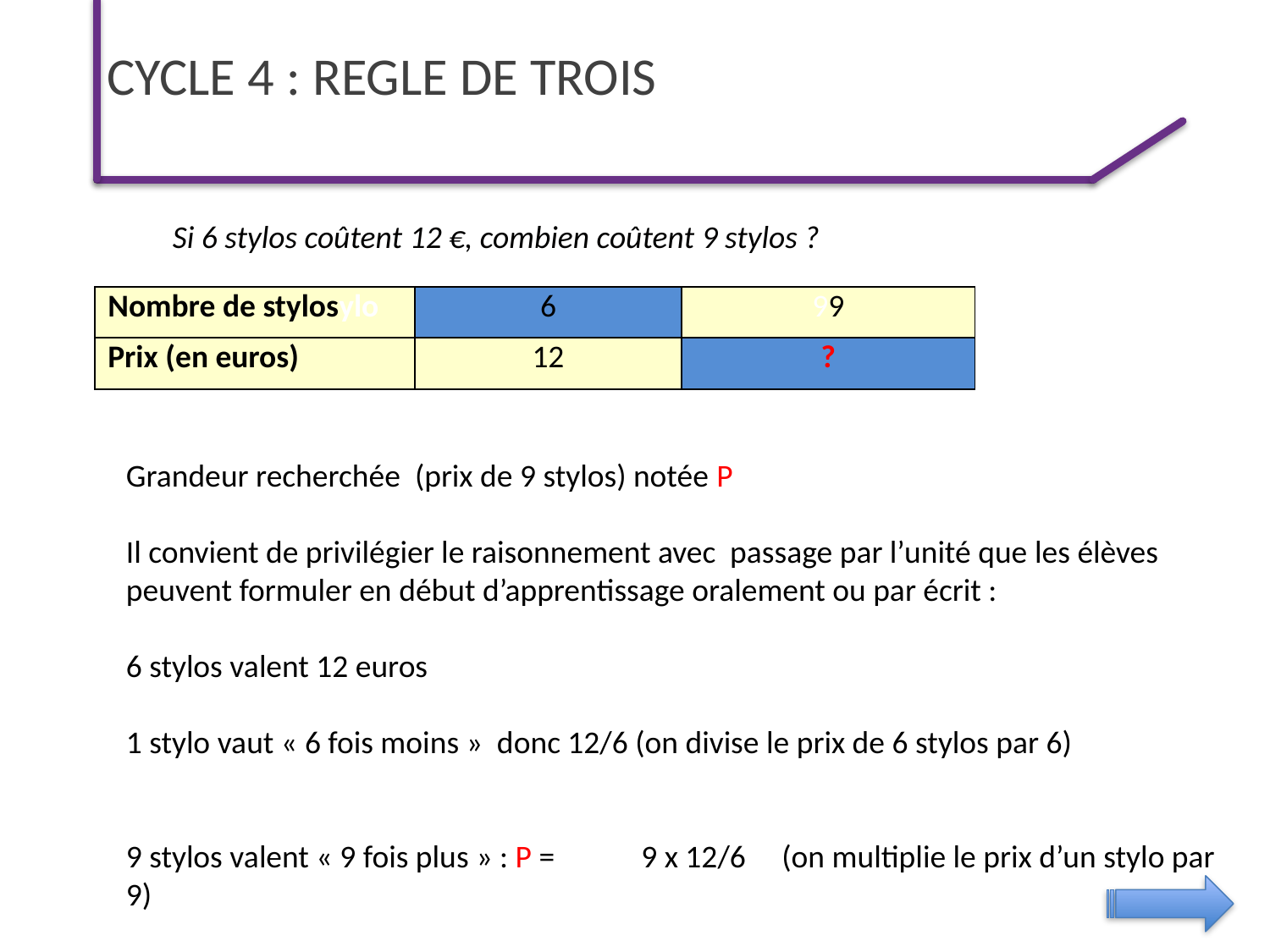

CYCLE 4 : REGLE DE TROIS
Si 6 stylos coûtent 12 €, combien coûtent 9 stylos ?
| Nombre de stylosylo | 6 | 99 |
| --- | --- | --- |
| Prix (en euros) | 12 | ? |
Grandeur recherchée  (prix de 9 stylos) notée P

Il convient de privilégier le raisonnement avec  passage par l’unité que les élèves peuvent formuler en début d’apprentissage oralement ou par écrit :

6 stylos valent 12 euros

1 stylo vaut « 6 fois moins »  donc 12/6 (on divise le prix de 6 stylos par 6)

9 stylos valent « 9 fois plus » : P = 	 9 x 12/6     (on multiplie le prix d’un stylo par 9)